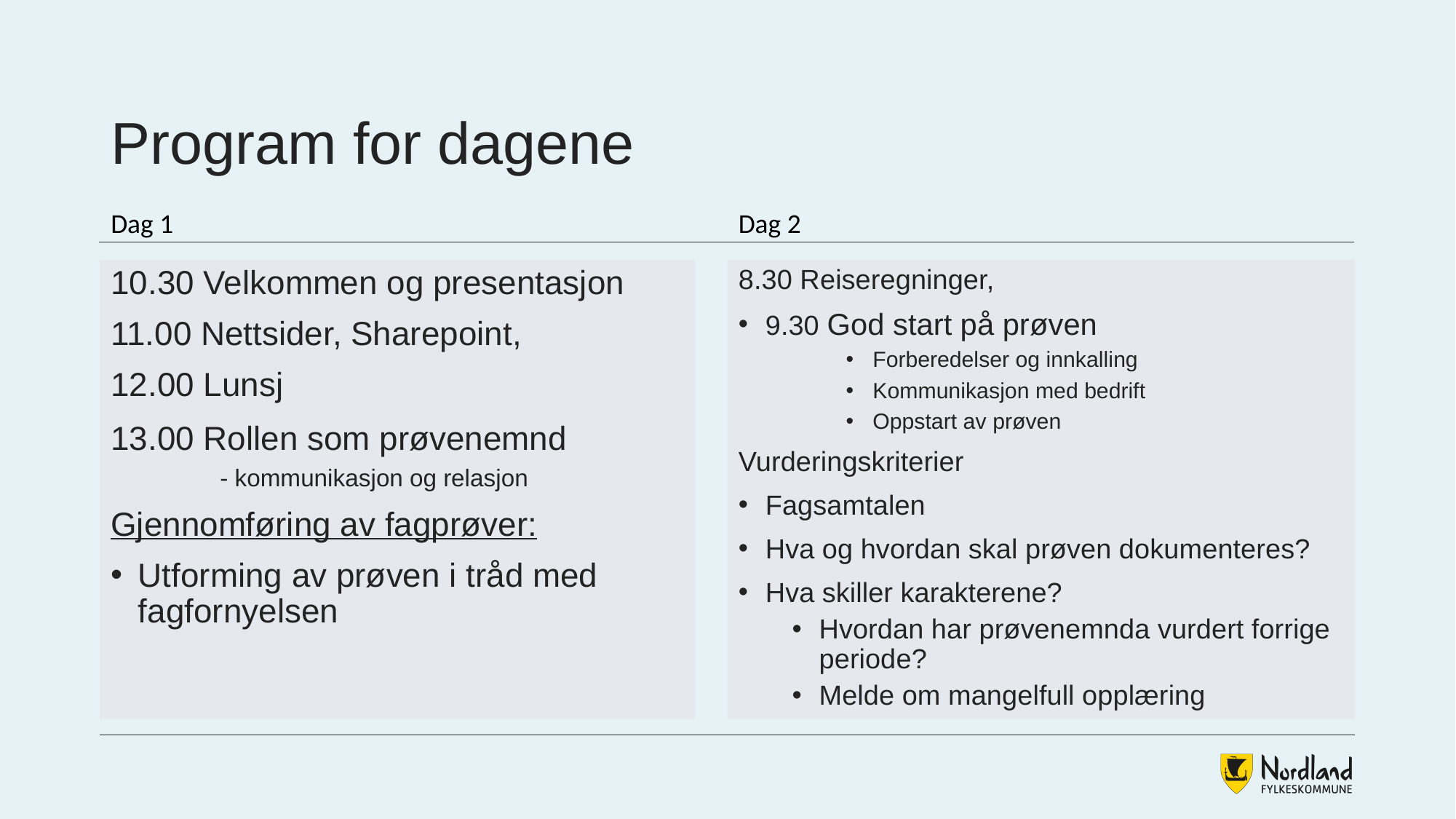

# Program for dagene
Dag 1
Dag 2

10.30 Velkommen og presentasjon
11.00 Nettsider, Sharepoint,
12.00 Lunsj
13.00 Rollen som prøvenemnd
- kommunikasjon og relasjon
Gjennomføring av fagprøver:
Utforming av prøven i tråd med fagfornyelsen

8.30 Reiseregninger,
9.30 God start på prøven
Forberedelser og innkalling
Kommunikasjon med bedrift
Oppstart av prøven
Vurderingskriterier
Fagsamtalen
Hva og hvordan skal prøven dokumenteres?
Hva skiller karakterene?
Hvordan har prøvenemnda vurdert forrige periode?
Melde om mangelfull opplæring